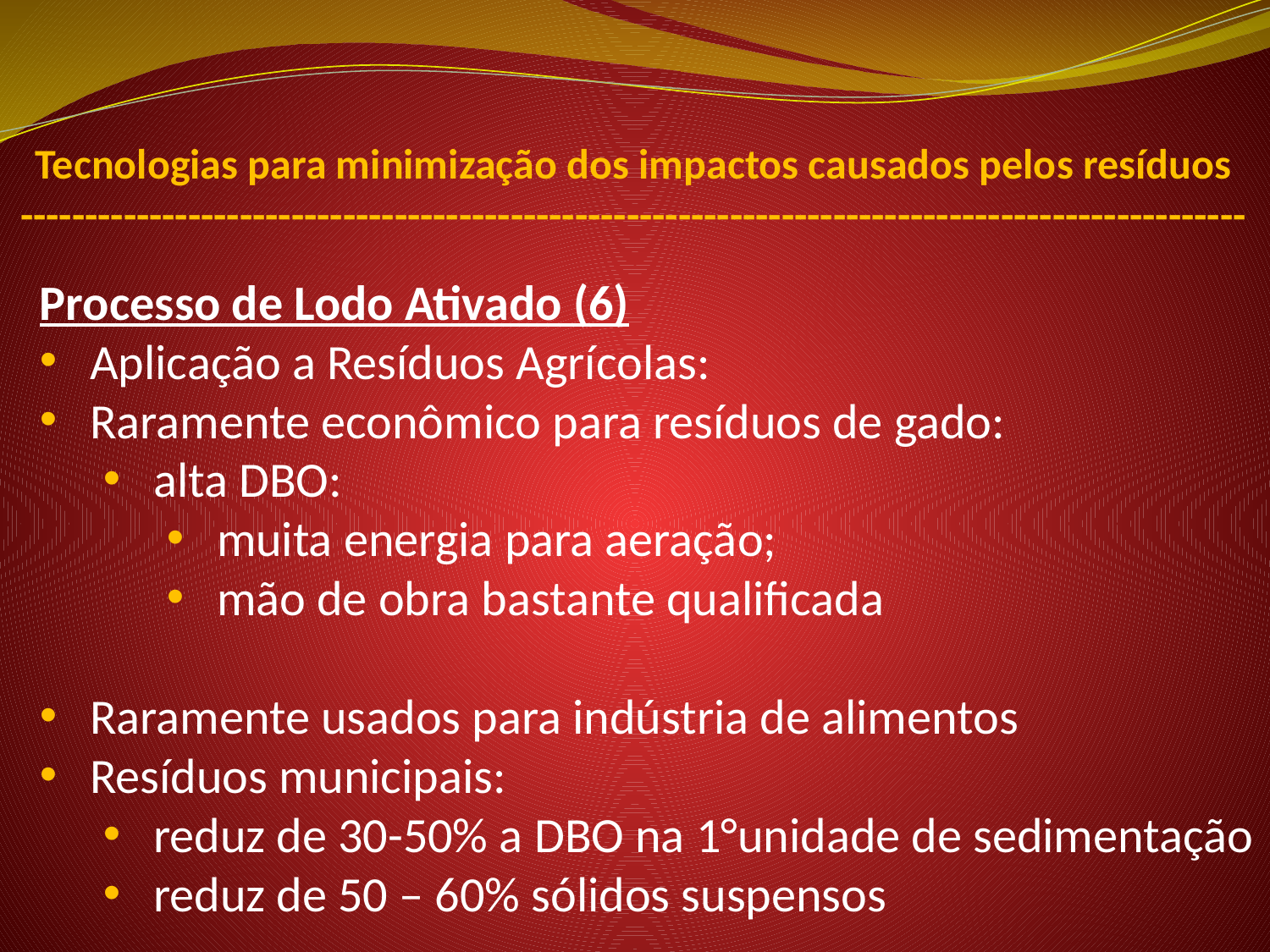

Tecnologias para minimização dos impactos causados pelos resíduos
-----------------------------------------------------------------------------------------------
Processo de Lodo Ativado (6)
Aplicação a Resíduos Agrícolas:
Raramente econômico para resíduos de gado:
alta DBO:
muita energia para aeração;
mão de obra bastante qualificada

Raramente usados para indústria de alimentos
Resíduos municipais:
reduz de 30-50% a DBO na 1°unidade de sedimentação
reduz de 50 – 60% sólidos suspensos